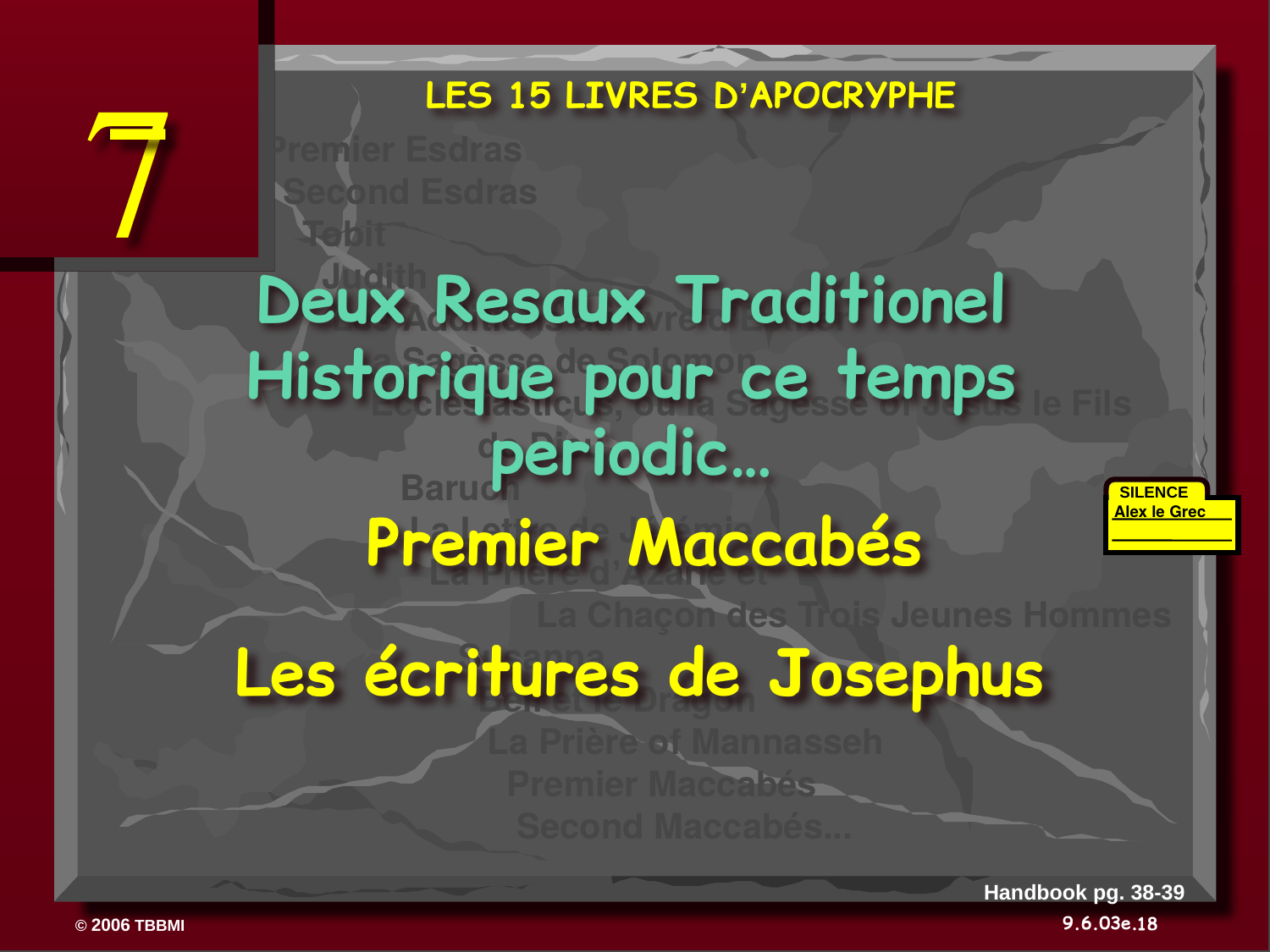

7

LES 15 LIVRES D’APOCRYPHE
Premier Esdras
  Second Esdras
    Tobit
      Judith
       Les Additions au livre d’Esther
         La Sagèsse de Solomon
           Ecclesiasticus, où la Sagèsse of Jesus le Fils    	         de Dieu
              Baruch
               La Lettre de Jérémie
                 La Prière d’Azarie et
	               La Chaçon des Trois Jeunes Hommes
                    Susanna
                      Bell et le Dragon
                       La Prière of Mannasseh
                         Premier Maccabés
                          Second Maccabés...
Deux Resaux Traditionel Historique pour ce temps periodic…
SILENCE

 Premier Maccabés
Alex le Grec

Les écritures de Josephus
Handbook pg. 38-39

18